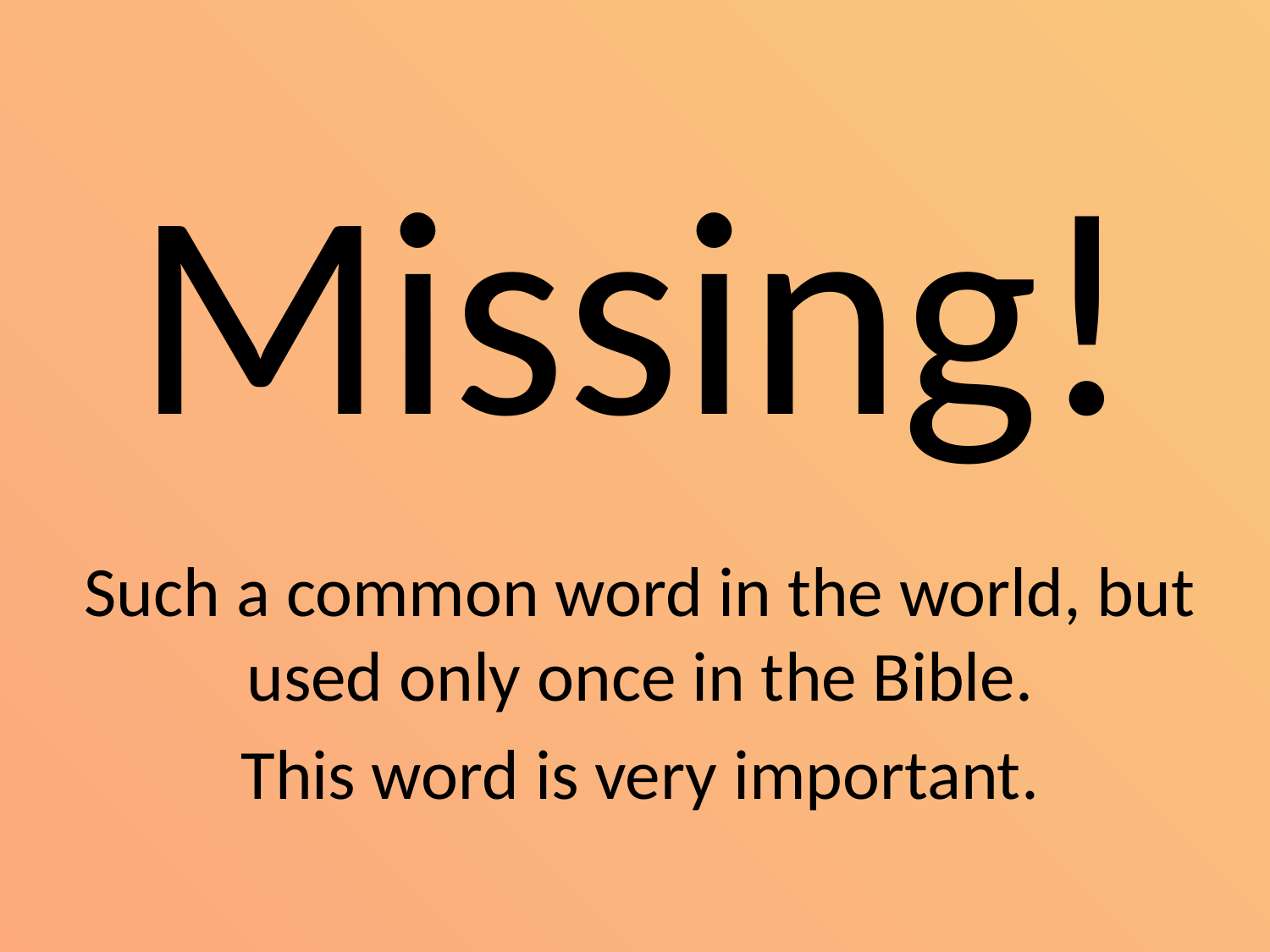

# Missing!
Such a common word in the world, but used only once in the Bible.
This word is very important.